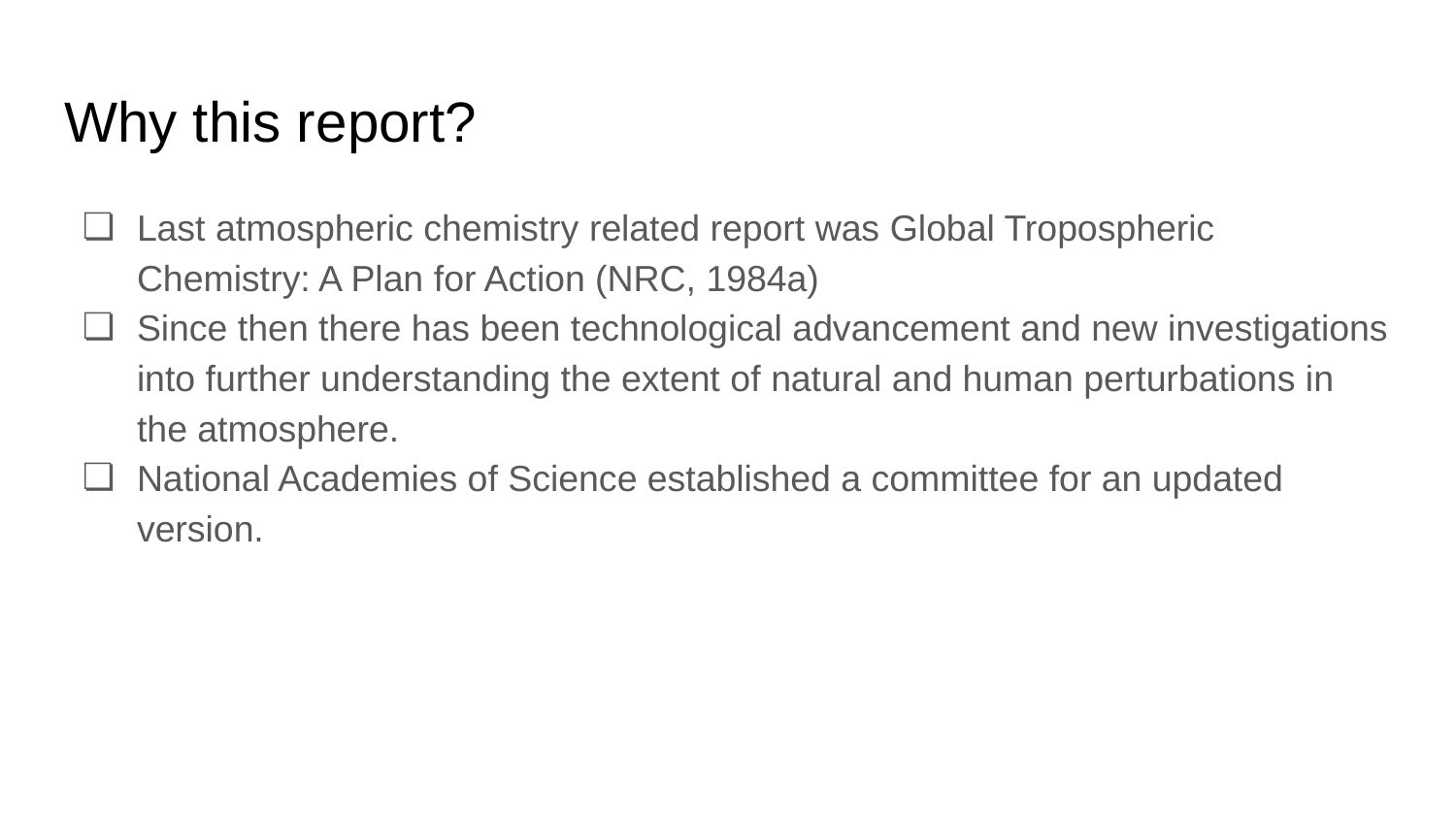

# Why this report?
Last atmospheric chemistry related report was Global Tropospheric Chemistry: A Plan for Action (NRC, 1984a)
Since then there has been technological advancement and new investigations into further understanding the extent of natural and human perturbations in the atmosphere.
National Academies of Science established a committee for an updated version.